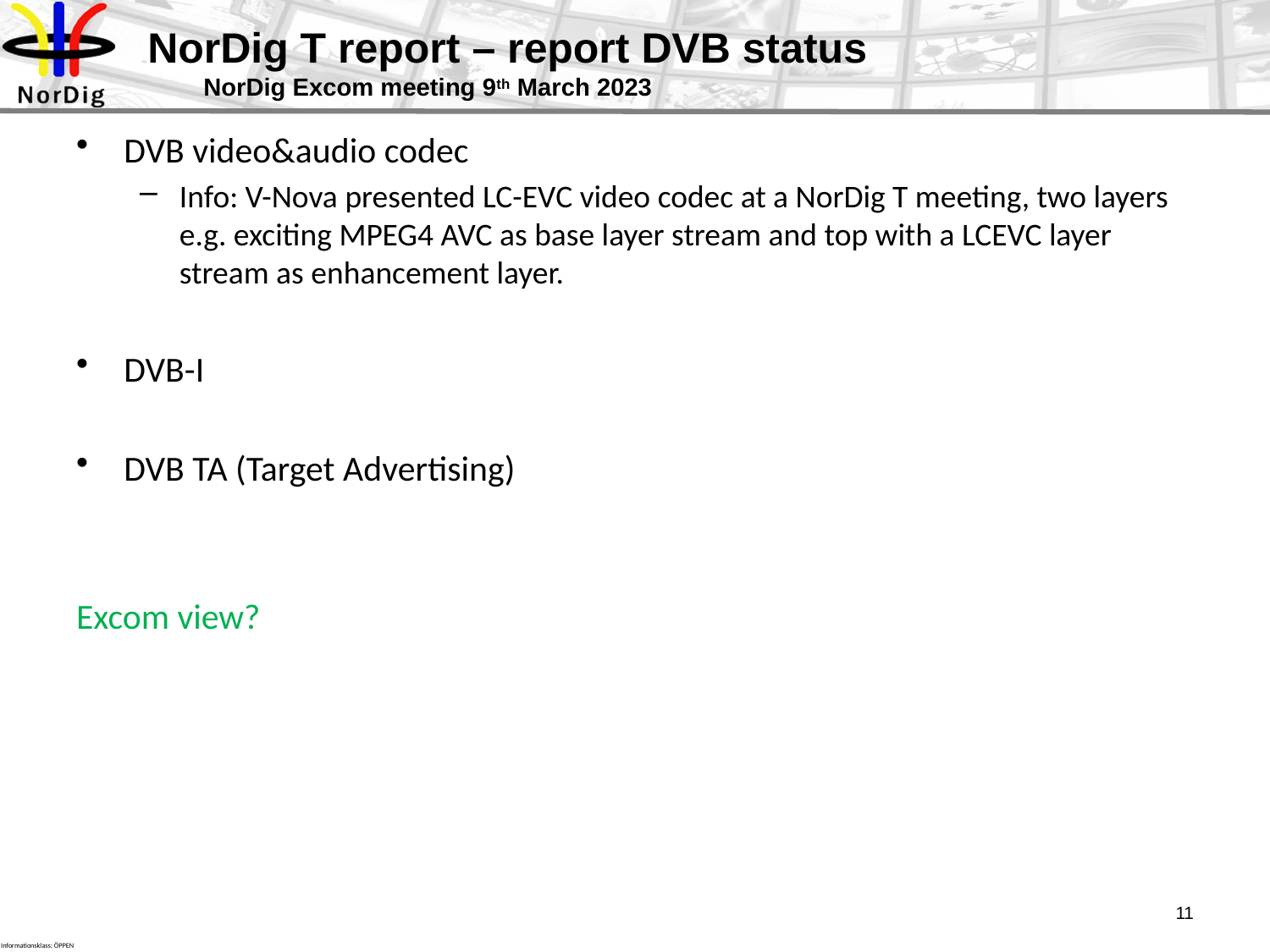

# NorDig T report – report DVB status NorDig Excom meeting 9th March 2023
DVB video&audio codec
Info: V-Nova presented LC-EVC video codec at a NorDig T meeting, two layers e.g. exciting MPEG4 AVC as base layer stream and top with a LCEVC layer stream as enhancement layer.

DVB-I

DVB TA (Target Advertising)

Excom view?
11